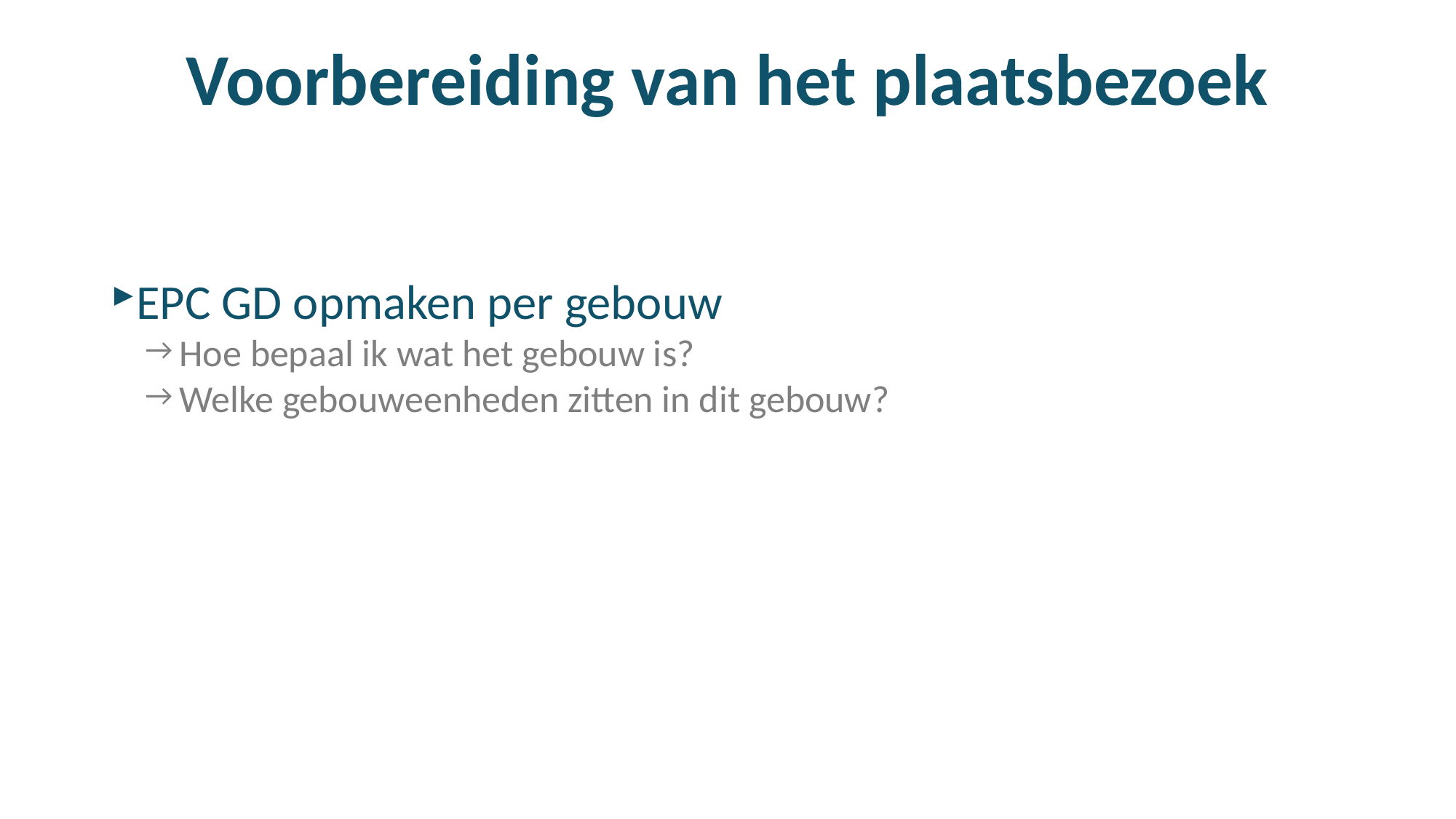

# Voorbereiding van het plaatsbezoek
EPC GD opmaken per gebouw
Hoe bepaal ik wat het gebouw is?
Welke gebouweenheden zitten in dit gebouw?